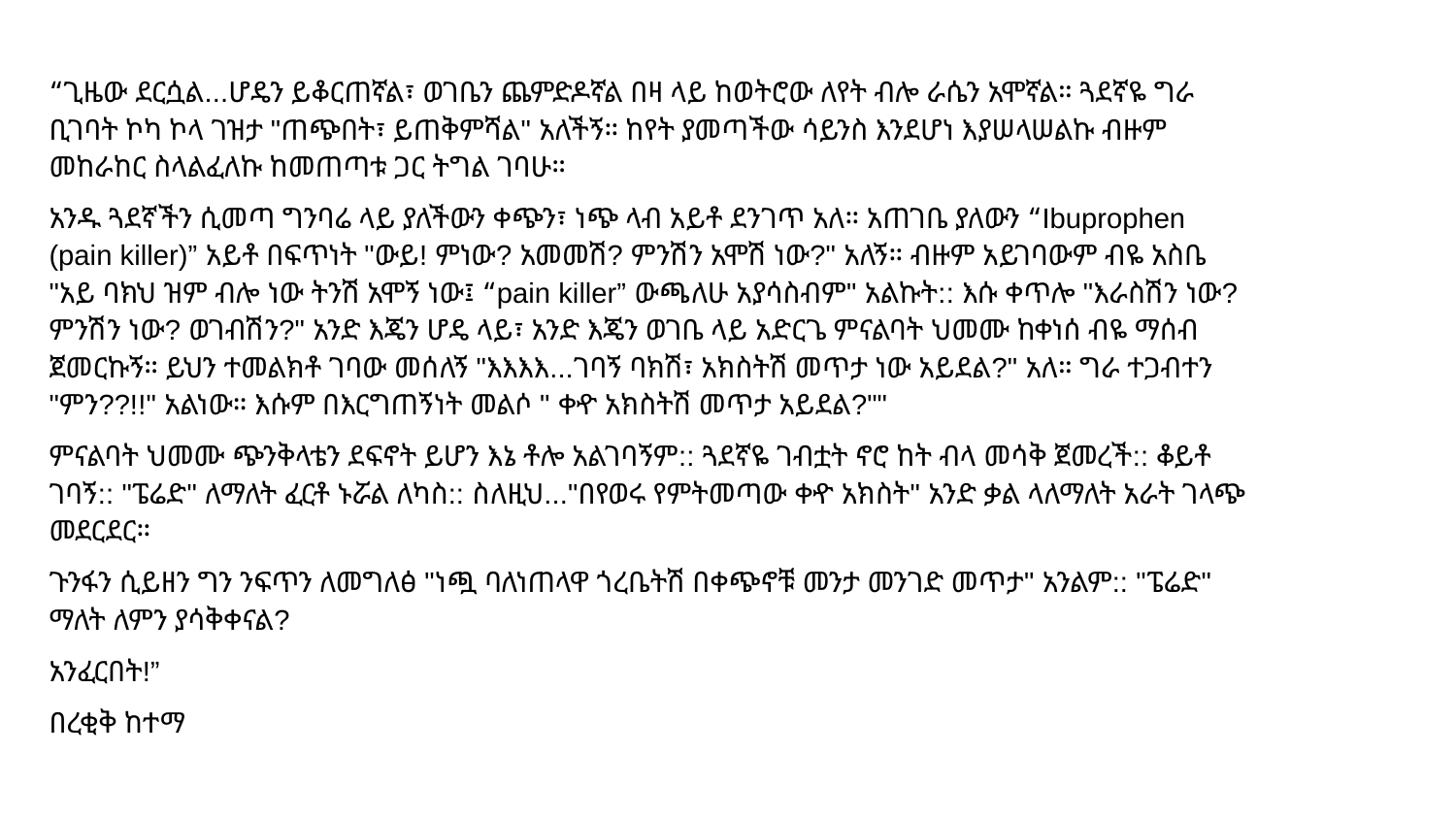

“ጊዜው ደርሷል...ሆዴን ይቆርጠኛል፣ ወገቤን ጨምድዶኛል በዛ ላይ ከወትሮው ለየት ብሎ ራሴን አሞኛል። ጓደኛዬ ግራ ቢገባት ኮካ ኮላ ገዝታ "ጠጭበት፣ ይጠቅምሻል" አለችኝ። ከየት ያመጣችው ሳይንስ እንደሆነ እያሠላሠልኩ ብዙም መከራከር ስላልፈለኩ ከመጠጣቱ ጋር ትግል ገባሁ።
አንዱ ጓደኛችን ሲመጣ ግንባሬ ላይ ያለችውን ቀጭን፣ ነጭ ላብ አይቶ ደንገጥ አለ። አጠገቤ ያለውን “Ibuprophen (pain killer)” አይቶ በፍጥነት "ውይ! ምነው? አመመሽ? ምንሽን አሞሽ ነው?" አለኝ። ብዙም አይገባውም ብዬ አስቤ "አይ ባክህ ዝም ብሎ ነው ትንሽ አሞኝ ነው፤ “pain killer” ውጫለሁ አያሳስብም" አልኩት:: እሱ ቀጥሎ "እራስሽን ነው? ምንሽን ነው? ወገብሽን?" አንድ እጄን ሆዴ ላይ፣ አንድ እጄን ወገቤ ላይ አድርጌ ምናልባት ህመሙ ከቀነሰ ብዬ ማሰብ ጀመርኩኝ። ይህን ተመልክቶ ገባው መሰለኝ "እእእእ...ገባኝ ባክሽ፣ አክስትሽ መጥታ ነው አይደል?" አለ። ግራ ተጋብተን "ምን??!!" አልነው። እሱም በእርግጠኝነት መልሶ " ቀዯ አክስትሽ መጥታ አይደል?""
ምናልባት ህመሙ ጭንቅላቴን ደፍኖት ይሆን እኔ ቶሎ አልገባኝም:: ጓደኛዬ ገብቷት ኖሮ ከት ብላ መሳቅ ጀመረች:: ቆይቶ ገባኝ:: "ፔሬድ" ለማለት ፈርቶ ኑሯል ለካስ:: ስለዚህ..."በየወሩ የምትመጣው ቀዯ አክስት" አንድ ቃል ላለማለት አራት ገላጭ መደርደር።
ጉንፋን ሲይዘን ግን ንፍጥን ለመግለፅ "ነጯ ባለነጠላዋ ጎረቤትሽ በቀጭኖቹ መንታ መንገድ መጥታ" አንልም:: "ፔሬድ" ማለት ለምን ያሳቅቀናል?
አንፈርበት!”
በረቂቅ ከተማ